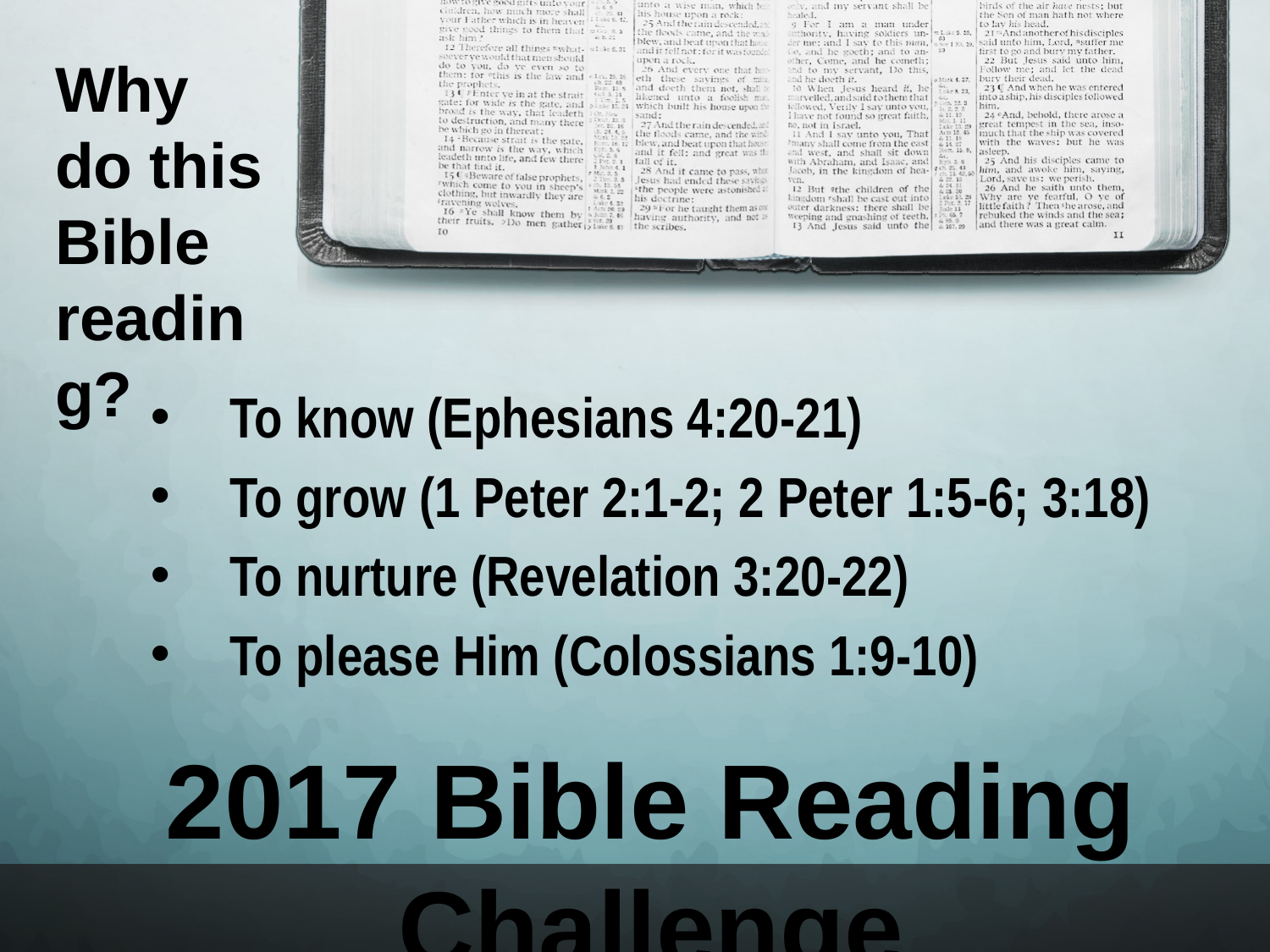

Why do this Bible reading?
To know (Ephesians 4:20-21)
To grow (1 Peter 2:1-2; 2 Peter 1:5-6; 3:18)
To nurture (Revelation 3:20-22)
To please Him (Colossians 1:9-10)
# 2017 Bible Reading Challenge